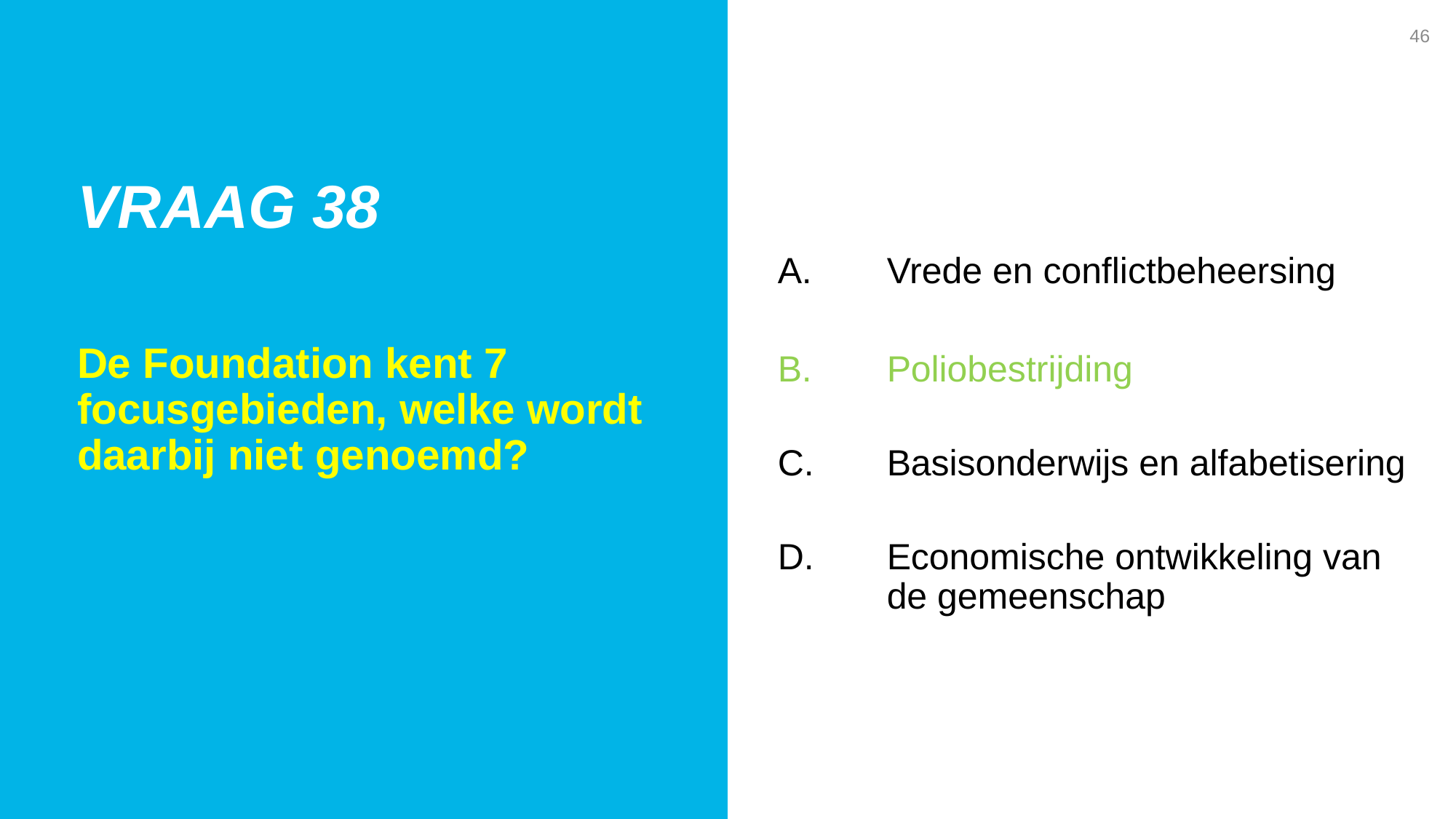

46
Vraag 38
A. 	Vrede en conflictbeheersing
B.	Poliobestrijding
C.	Basisonderwijs en alfabetisering
D. 	Economische ontwikkeling van
	de gemeenschap
De Foundation kent 7 focusgebieden, welke wordt daarbij niet genoemd?